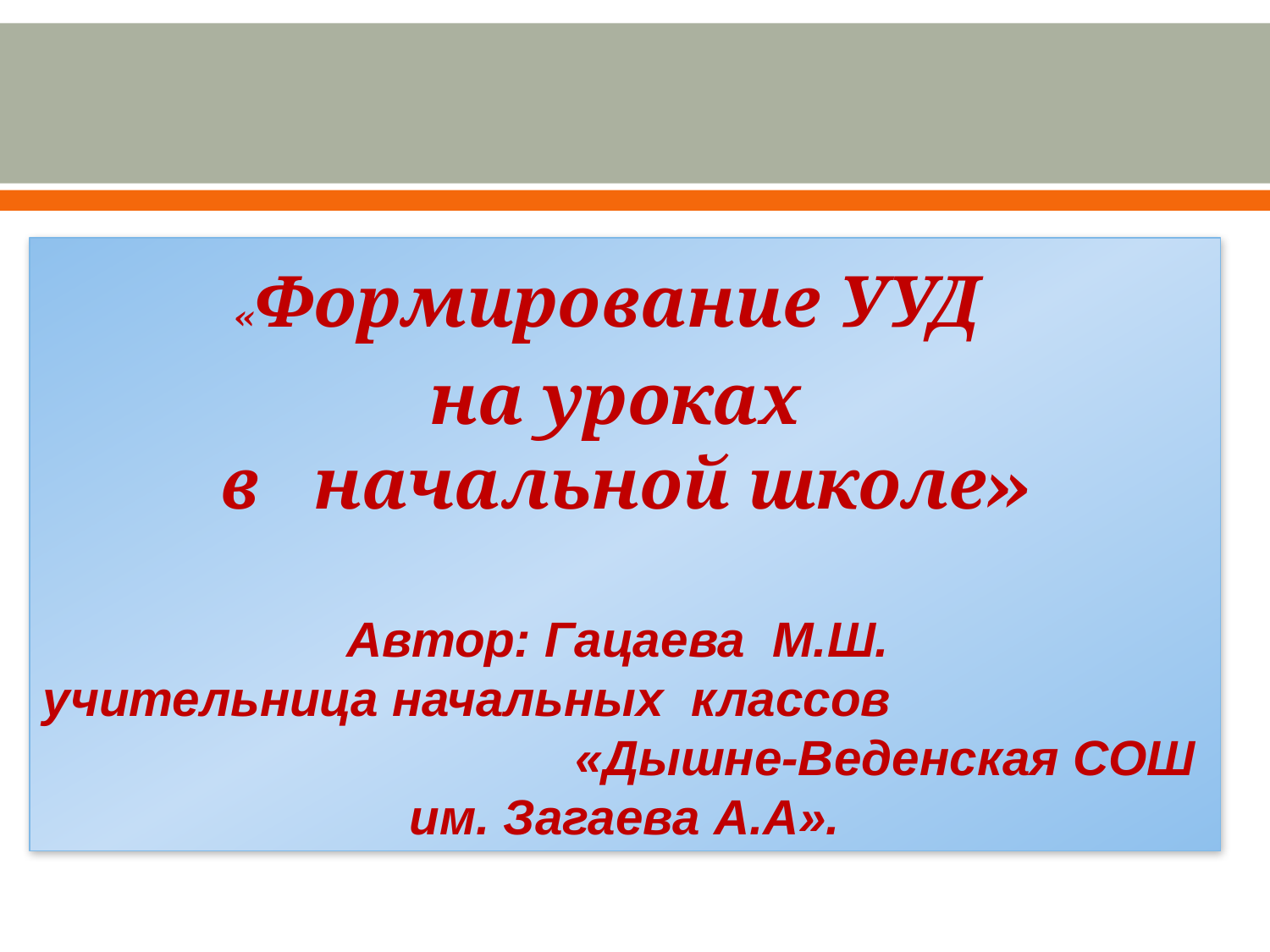

#
«Формирование УУД
на уроках
в   начальной школе»

Автор: Гацаева  М.Ш.
учительница начальных  классов                                                              «Дышне-Веденская СОШ им. Загаева А.А».